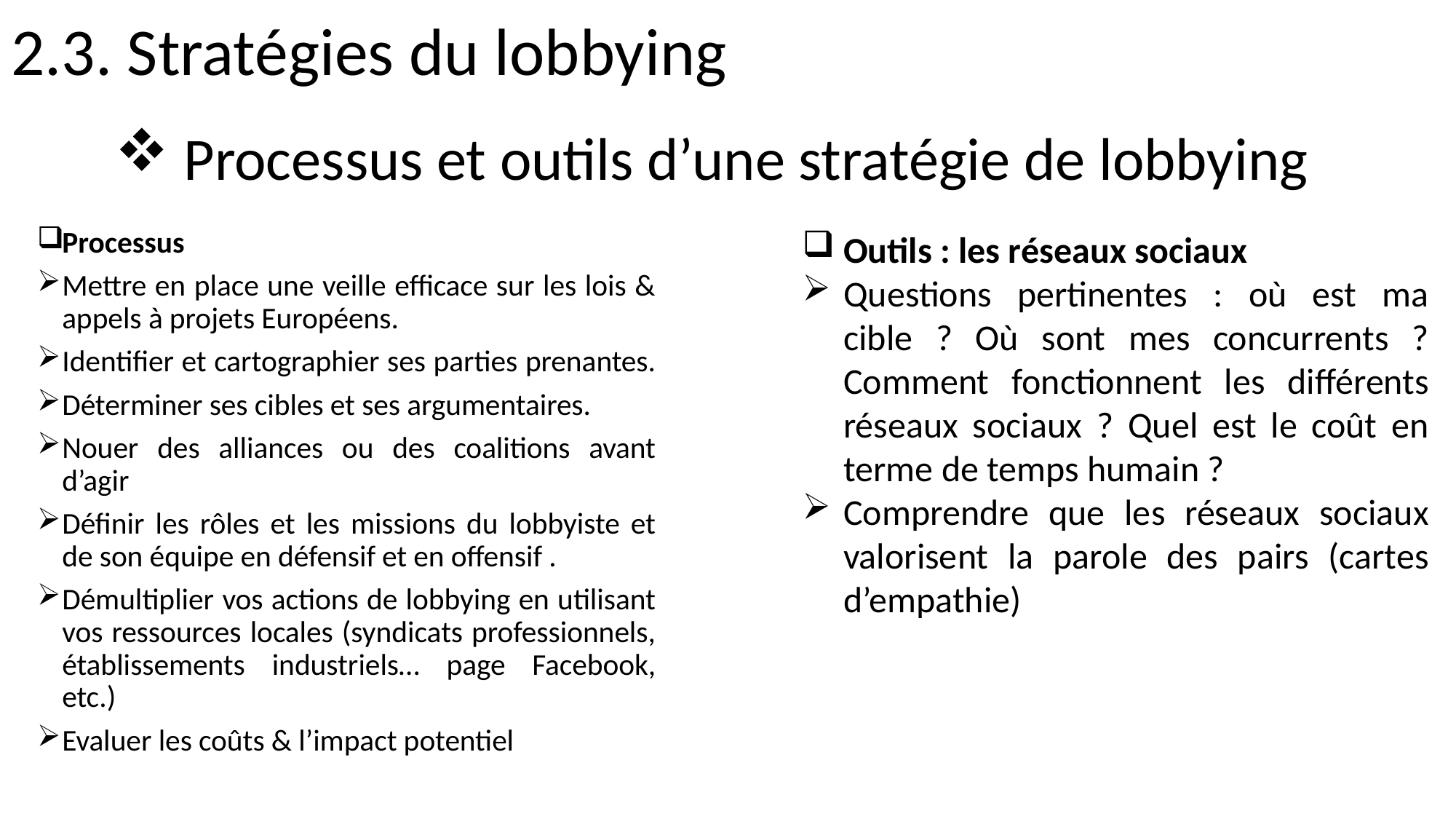

2.3. Stratégies du lobbying
# Processus et outils d’une stratégie de lobbying
Processus
Mettre en place une veille efficace sur les lois & appels à projets Européens.
Identifier et cartographier ses parties prenantes.
Déterminer ses cibles et ses argumentaires.
Nouer des alliances ou des coalitions avant d’agir
Définir les rôles et les missions du lobbyiste et de son équipe en défensif et en offensif .
Démultiplier vos actions de lobbying en utilisant vos ressources locales (syndicats professionnels, établissements industriels… page Facebook, etc.)
Evaluer les coûts & l’impact potentiel
Outils : les réseaux sociaux
Questions pertinentes : où est ma cible ? Où sont mes concurrents ? Comment fonctionnent les différents réseaux sociaux ? Quel est le coût en terme de temps humain ?
Comprendre que les réseaux sociaux valorisent la parole des pairs (cartes d’empathie)